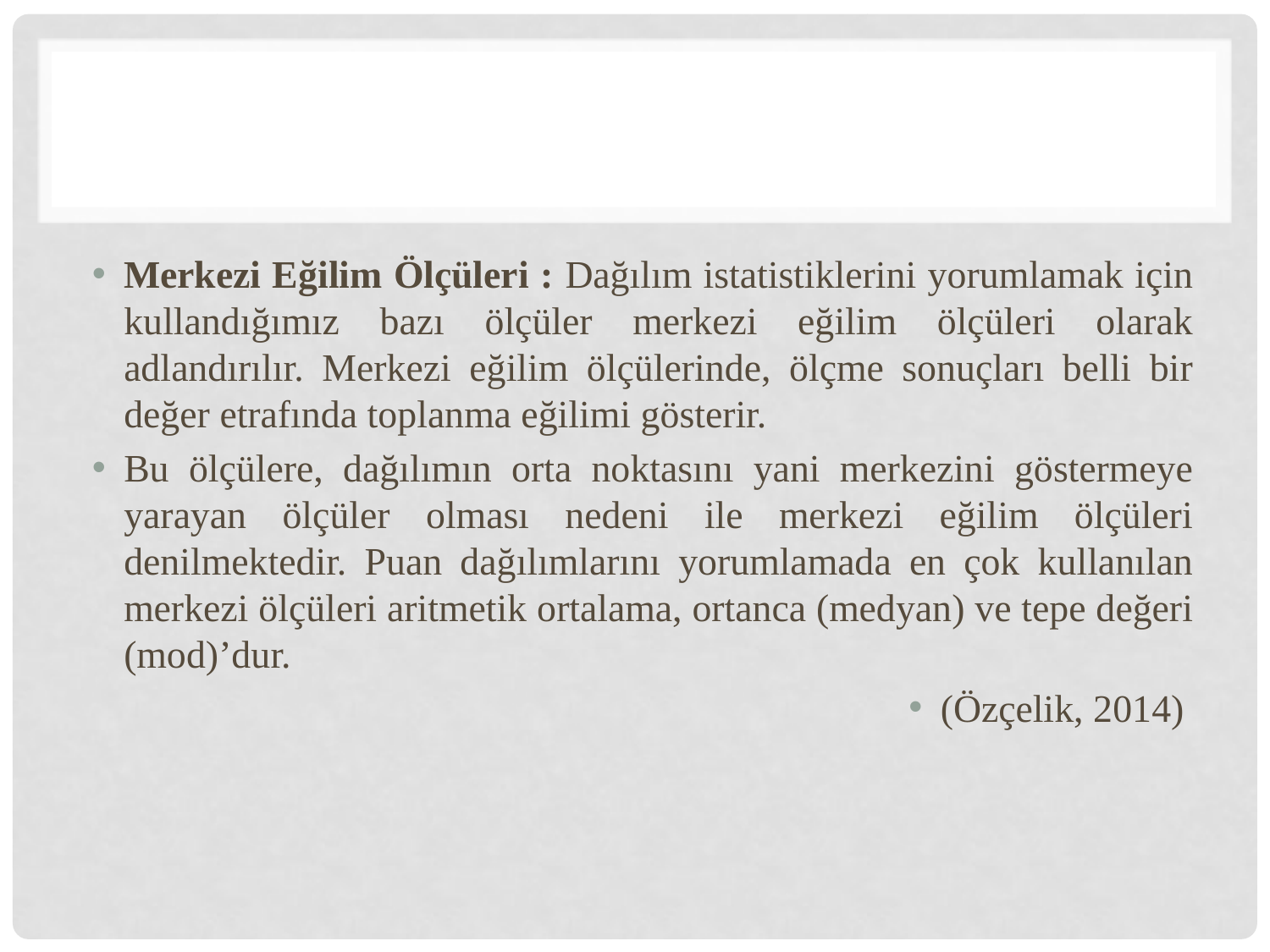

#
Merkezi Eğilim Ölçüleri : Dağılım istatistiklerini yorumlamak için kullandığımız bazı ölçüler merkezi eğilim ölçüleri olarak adlandırılır. Merkezi eğilim ölçülerinde, ölçme sonuçları belli bir değer etrafında toplanma eğilimi gösterir.
Bu ölçülere, dağılımın orta noktasını yani merkezini göstermeye yarayan ölçüler olması nedeni ile merkezi eğilim ölçüleri denilmektedir. Puan dağılımlarını yorumlamada en çok kullanılan merkezi ölçüleri aritmetik ortalama, ortanca (medyan) ve tepe değeri (mod)’dur.
(Özçelik, 2014)